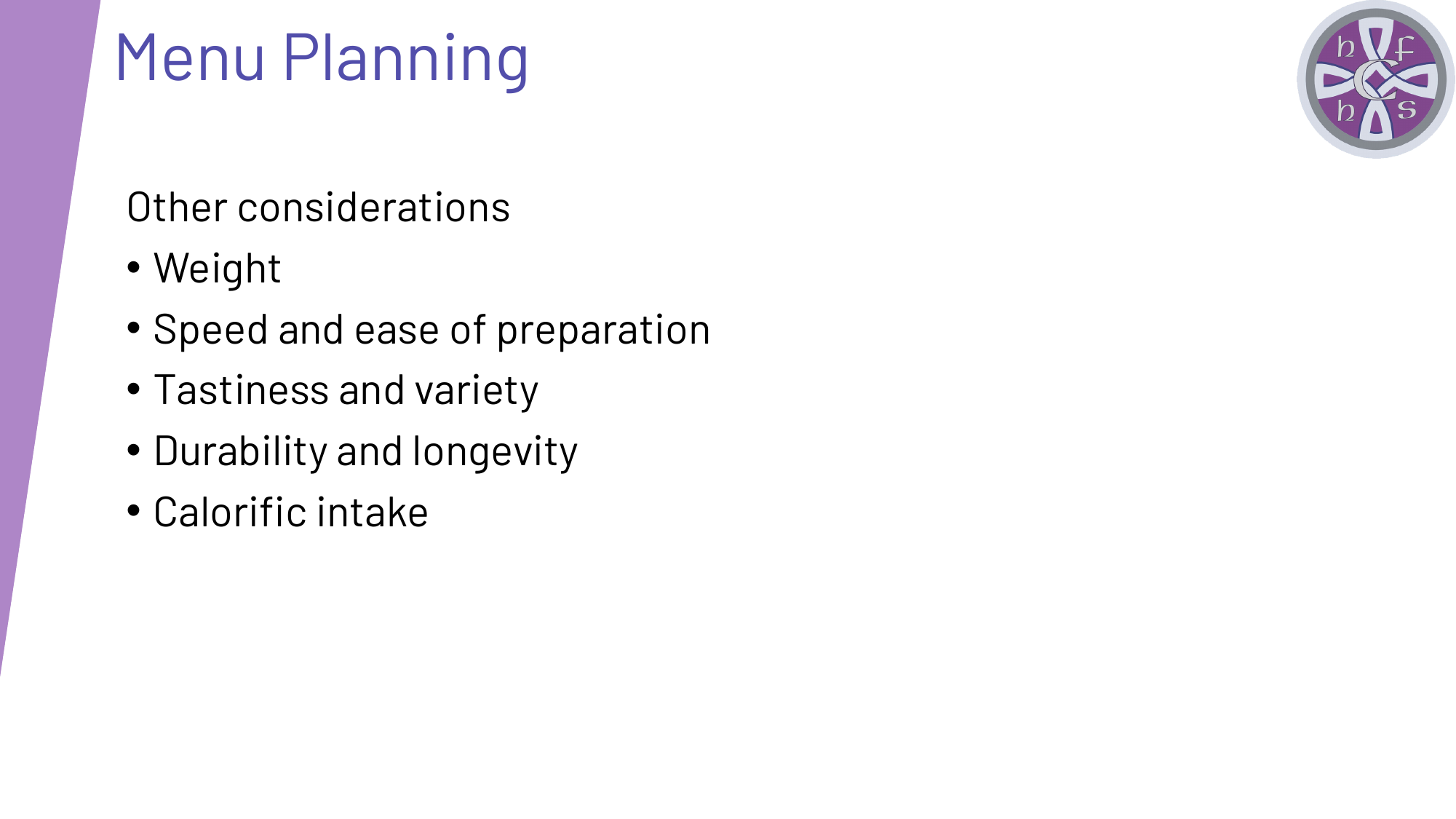

Menu Planning
Other considerations
Weight
Speed and ease of preparation
Tastiness and variety
Durability and longevity
Calorific intake